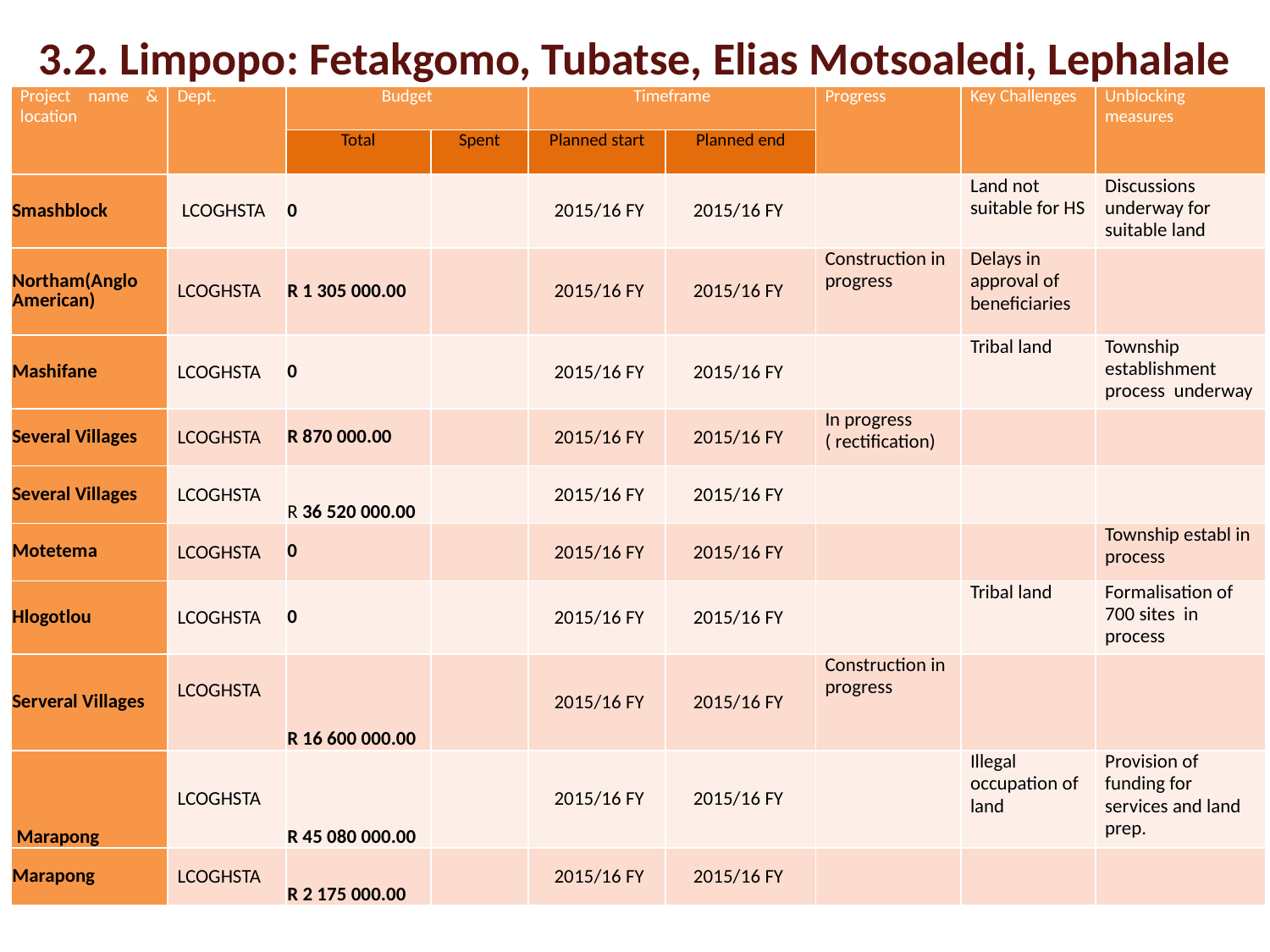

# 3.2. Limpopo: Fetakgomo, Tubatse, Elias Motsoaledi, Lephalale
| Project name & location | Dept. | Budget |  | Timeframe |  | Progress | Key Challenges | Unblocking measures |
| --- | --- | --- | --- | --- | --- | --- | --- | --- |
|  |  | Total | Spent | Planned start | Planned end |  |  |  |
| Smashblock | LCOGHSTA | 0 |  | 2015/16 FY | 2015/16 FY |  | Land not suitable for HS | Discussions underway for suitable land |
| Northam(Anglo American) | LCOGHSTA | R 1 305 000.00 |  | 2015/16 FY | 2015/16 FY | Construction in progress | Delays in approval of beneficiaries |  |
| Mashifane | LCOGHSTA | 0 |  | 2015/16 FY | 2015/16 FY |  | Tribal land | Township establishment process underway |
| Several Villages | LCOGHSTA | R 870 000.00 |  | 2015/16 FY | 2015/16 FY | In progress ( rectification) |  |  |
| Several Villages | LCOGHSTA | R 36 520 000.00 |  | 2015/16 FY | 2015/16 FY |  |  |  |
| Motetema | LCOGHSTA | 0 |  | 2015/16 FY | 2015/16 FY |  |  | Township establ in process |
| Hlogotlou | LCOGHSTA | 0 |  | 2015/16 FY | 2015/16 FY |  | Tribal land | Formalisation of 700 sites in process |
| Serveral Villages | LCOGHSTA | R 16 600 000.00 |  | 2015/16 FY | 2015/16 FY | Construction in progress |  |  |
| Marapong | LCOGHSTA | R 45 080 000.00 |  | 2015/16 FY | 2015/16 FY |  | Illegal occupation of land | Provision of funding for services and land prep. |
| Marapong | LCOGHSTA | R 2 175 000.00 |  | 2015/16 FY | 2015/16 FY |  |  |  |